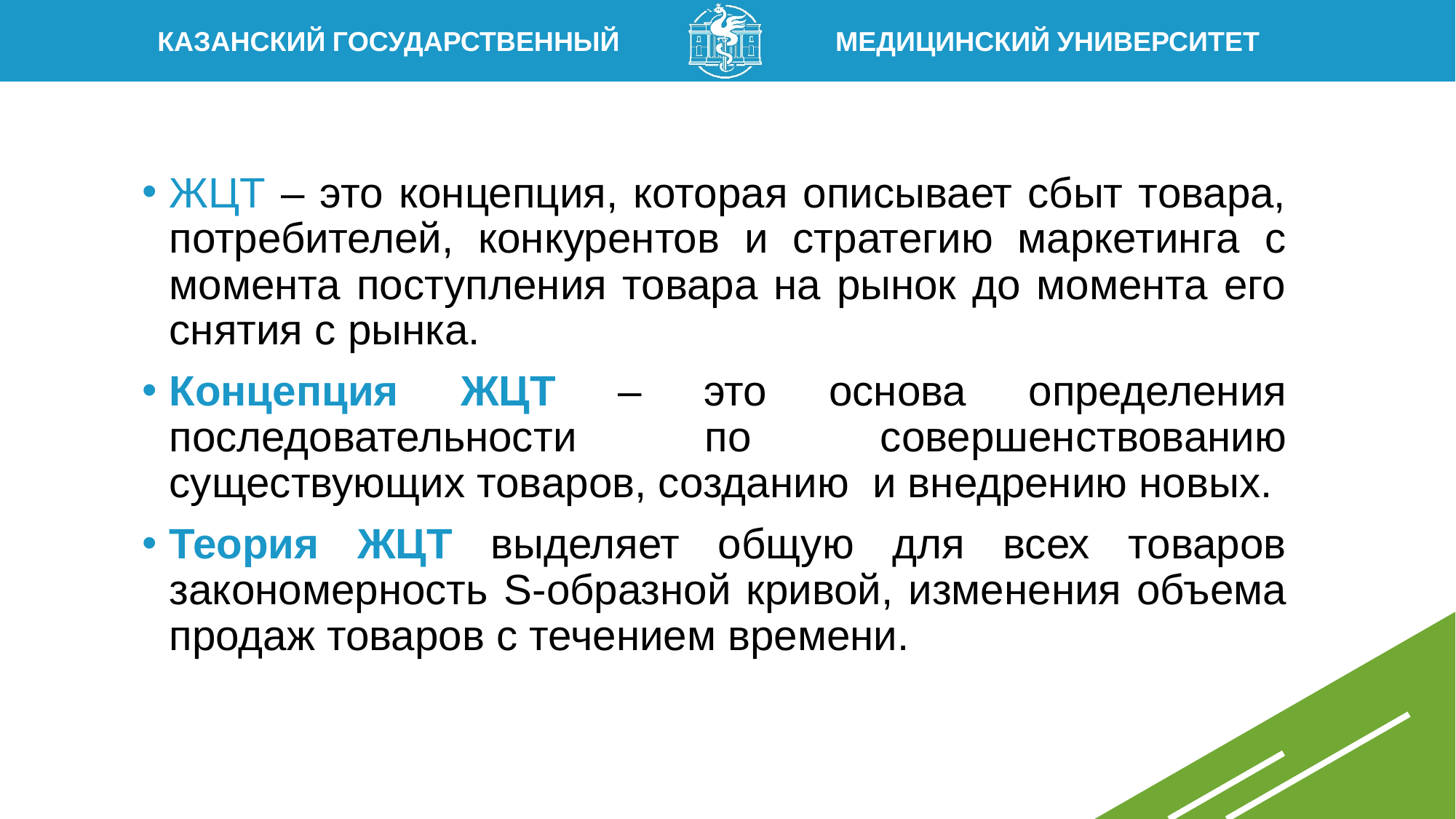

ЖЦТ – это концепция, которая описывает сбыт товара, потребителей, конкурентов и стратегию маркетинга с момента поступления товара на рынок до момента его снятия с рынка.
Концепция ЖЦТ – это основа определения последовательности по совершенствованию существующих товаров, созданию  и внедрению новых.
Теория ЖЦТ выделяет общую для всех товаров закономерность S-образной кривой, изменения объема продаж товаров с течением времени.